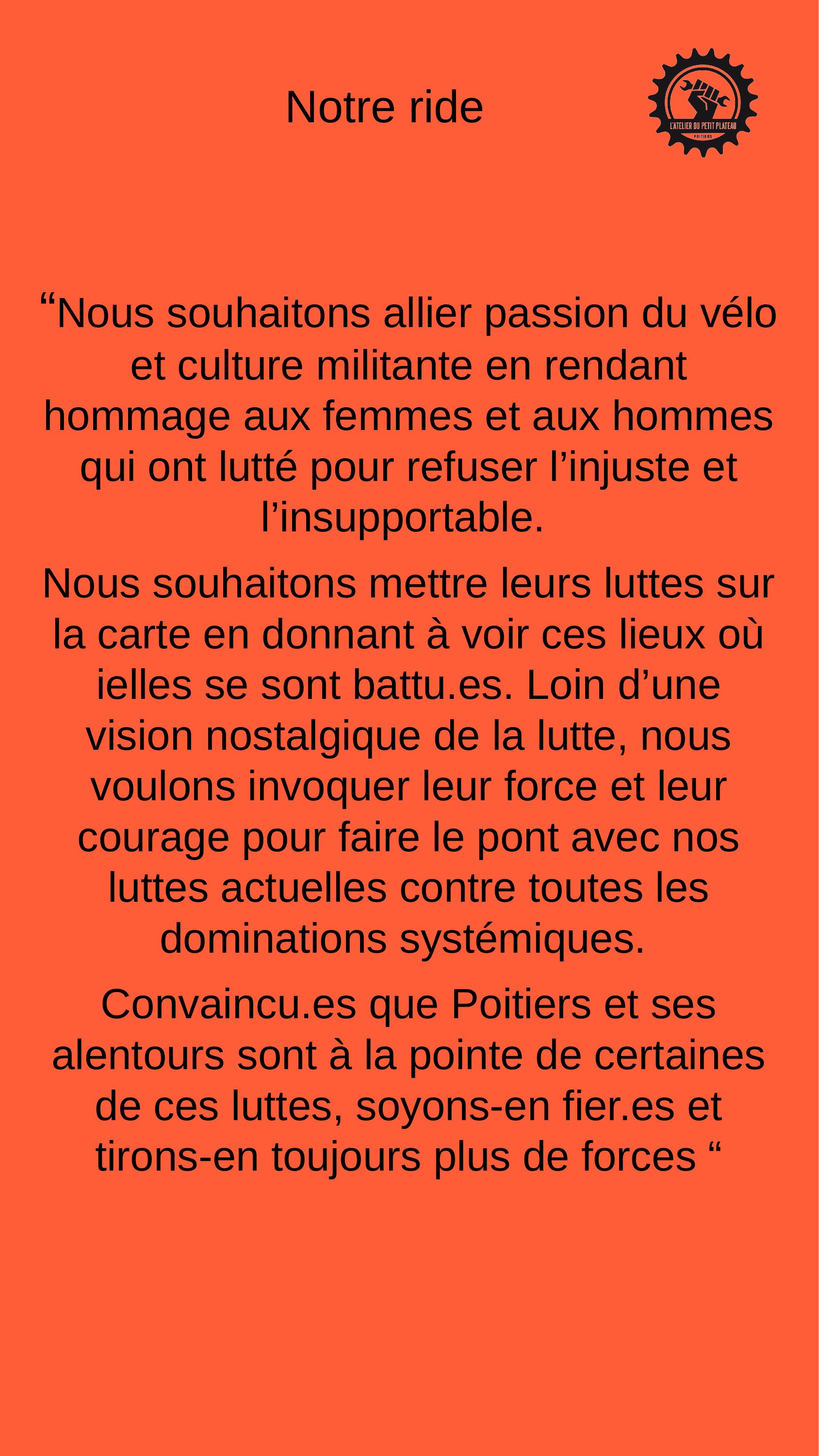

Notre ride
# “Nous souhaitons allier passion du vélo et culture militante en rendant hommage aux femmes et aux hommes qui ont lutté pour refuser l’injuste et l’insupportable.
Nous souhaitons mettre leurs luttes sur la carte en donnant à voir ces lieux où ielles se sont battu.es. Loin d’une vision nostalgique de la lutte, nous voulons invoquer leur force et leur courage pour faire le pont avec nos luttes actuelles contre toutes les dominations systémiques.
Convaincu.es que Poitiers et ses alentours sont à la pointe de certaines de ces luttes, soyons-en fier.es et tirons-en toujours plus de forces “